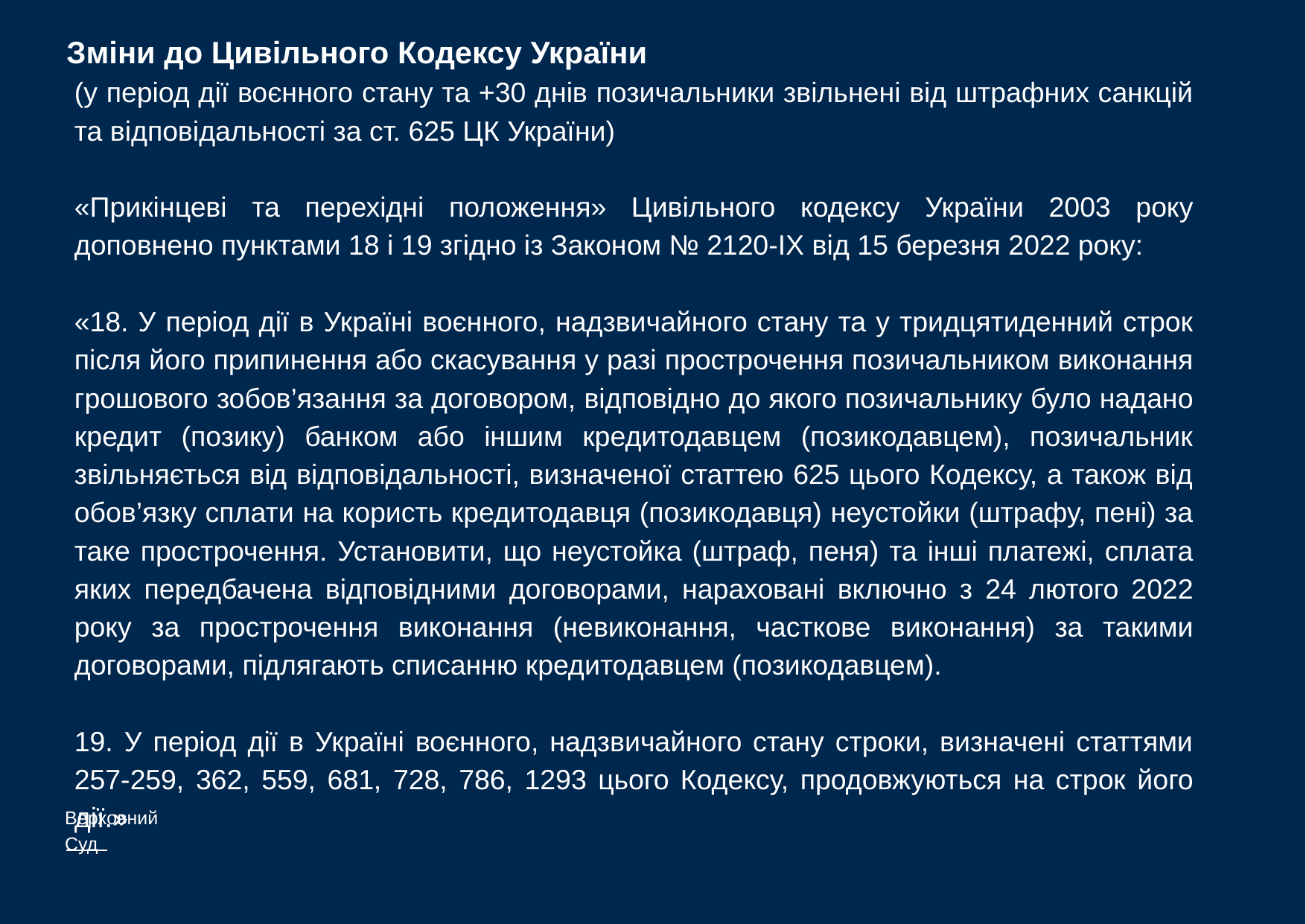

Зміни до Цивільного Кодексу України
(у період дії воєнного стану та +30 днів позичальники звільнені від штрафних санкцій та відповідальності за ст. 625 ЦК України)

«Прикінцеві та перехідні положення» Цивільного кодексу України 2003 року доповнено пунктами 18 і 19 згідно із Законом № 2120-IX від 15 березня 2022 року:

«18. У період дії в Україні воєнного, надзвичайного стану та у тридцятиденний строк після його припинення або скасування у разі прострочення позичальником виконання грошового зобов’язання за договором, відповідно до якого позичальнику було надано кредит (позику) банком або іншим кредитодавцем (позикодавцем), позичальник звільняється від відповідальності, визначеної статтею 625 цього Кодексу, а також від обов’язку сплати на користь кредитодавця (позикодавця) неустойки (штрафу, пені) за таке прострочення. Установити, що неустойка (штраф, пеня) та інші платежі, сплата яких передбачена відповідними договорами, нараховані включно з 24 лютого 2022 року за прострочення виконання (невиконання, часткове виконання) за такими договорами, підлягають списанню кредитодавцем (позикодавцем).

19. У період дії в Україні воєнного, надзвичайного стану строки, визначені статтями 257-259, 362, 559, 681, 728, 786, 1293 цього Кодексу, продовжуються на строк його дії.»